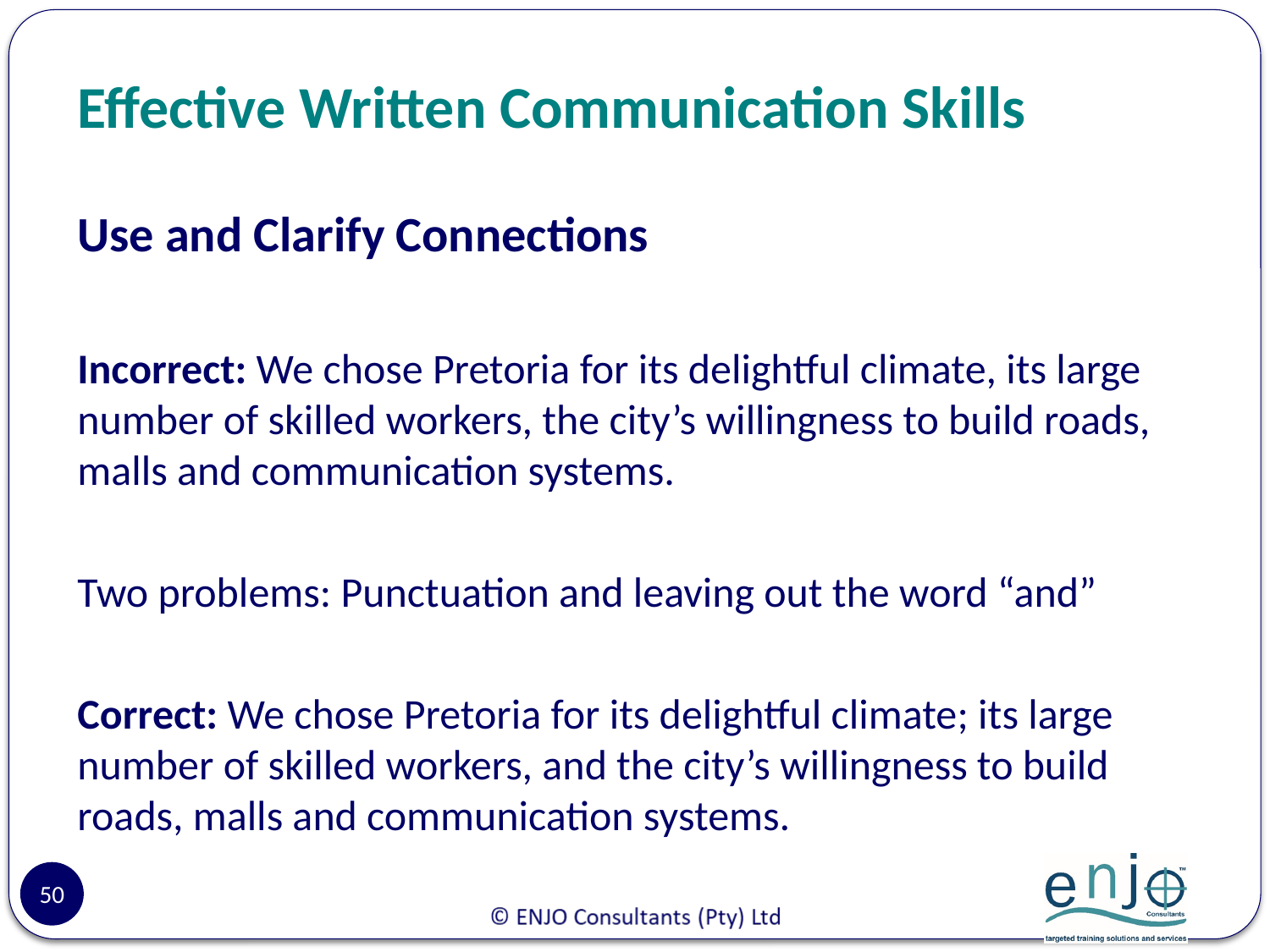

# Effective Written Communication Skills
Use and Clarify Connections

Incorrect: We chose Pretoria for its delightful climate, its large number of skilled workers, the city’s willingness to build roads, malls and communication systems.

Two problems: Punctuation and leaving out the word “and”

Correct: We chose Pretoria for its delightful climate; its large number of skilled workers, and the city’s willingness to build roads, malls and communication systems.

50